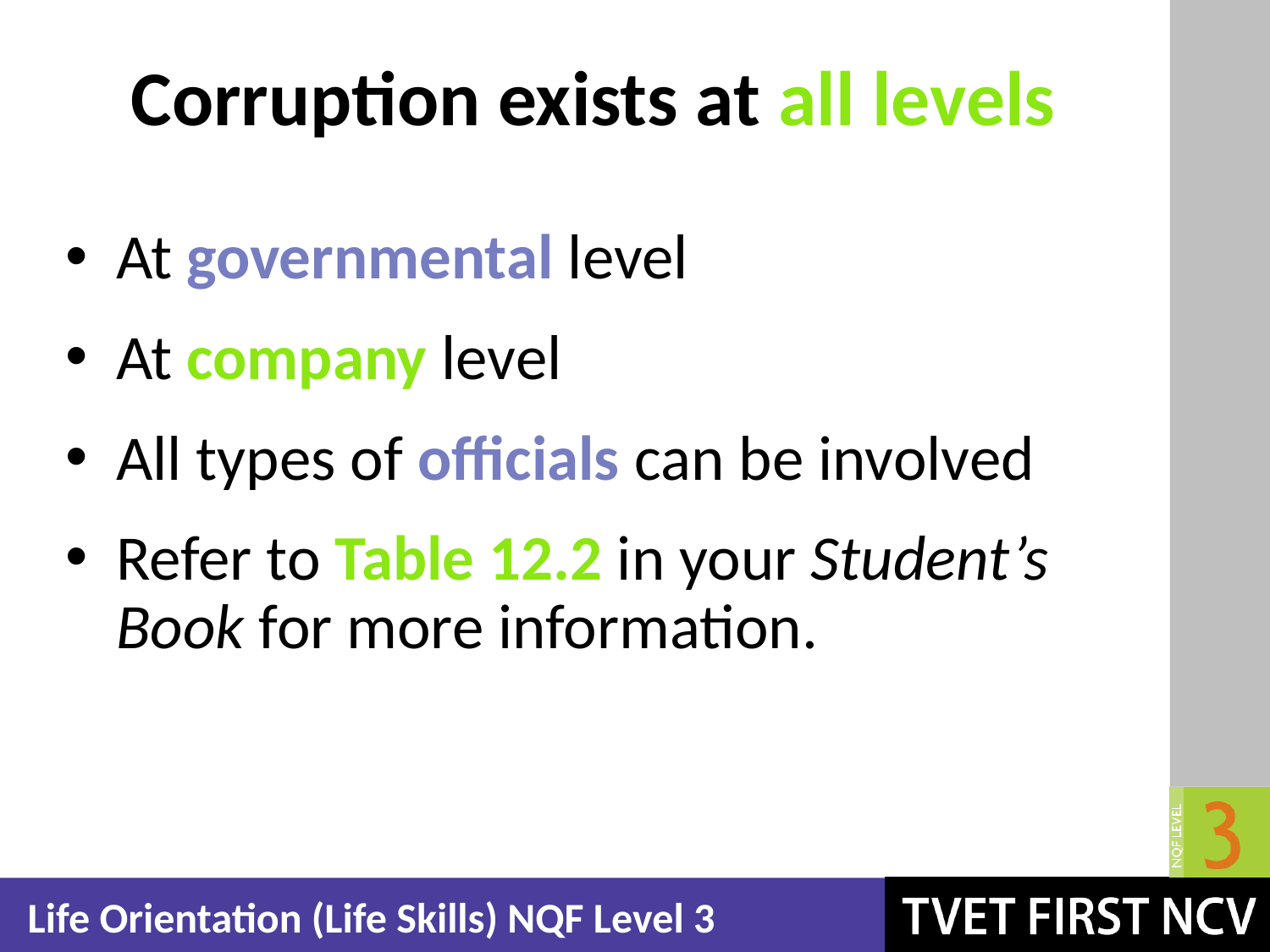

# Corruption exists at all levels
At governmental level
At company level
All types of officials can be involved
Refer to Table 12.2 in your Student’s Book for more information.